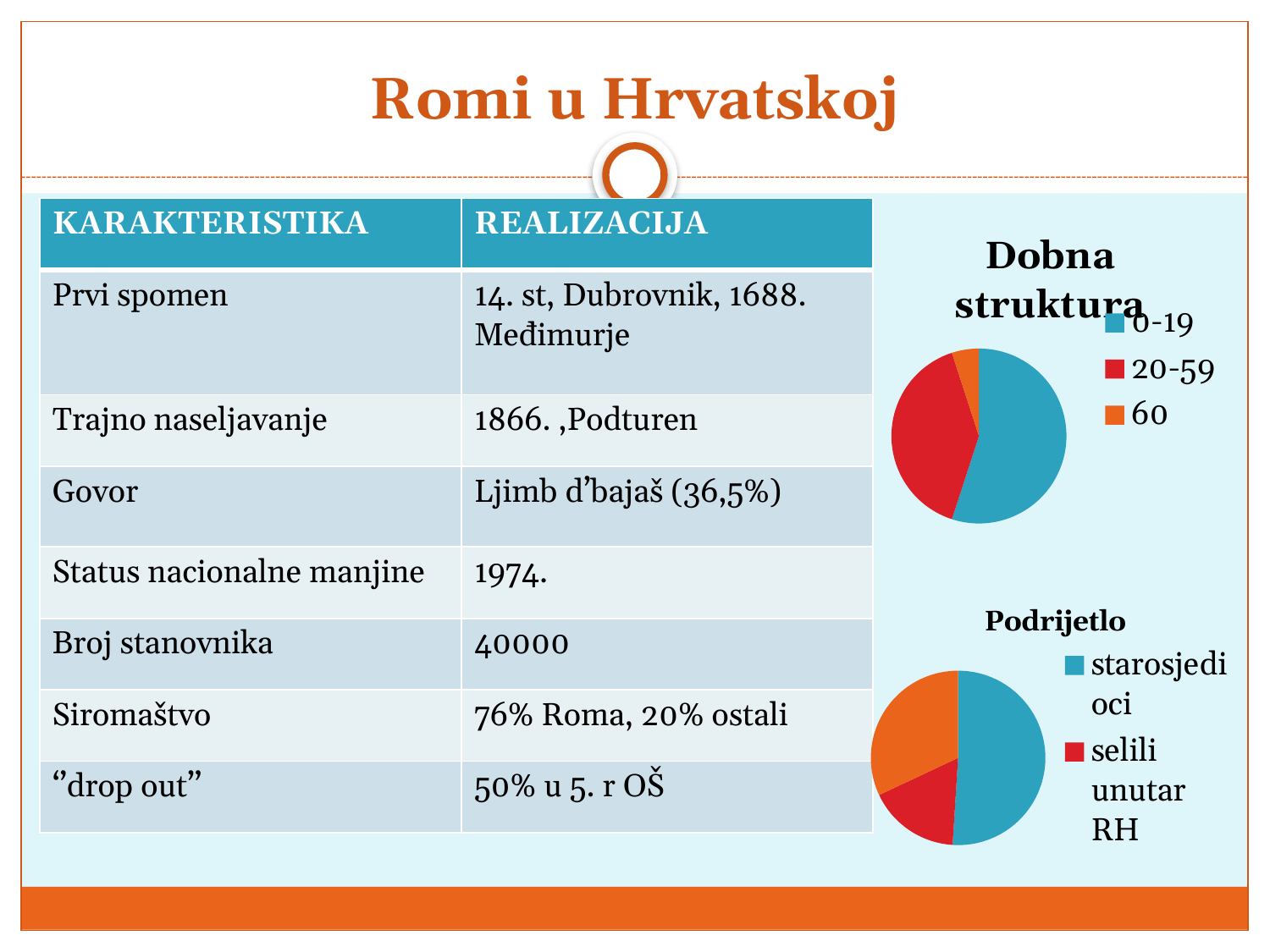

# Romi u Hrvatskoj
| KARAKTERISTIKA | REALIZACIJA |
| --- | --- |
| Prvi spomen | 14. st, Dubrovnik, 1688. Međimurje |
| Trajno naseljavanje | 1866. ,Podturen |
| Govor | Ljimb d’bajaš (36,5%) |
| Status nacionalne manjine | 1974. |
| Broj stanovnika | 40000 |
| Siromaštvo | 76% Roma, 20% ostali |
| ‘’drop out’’ | 50% u 5. r OŠ |

### Chart: Dobna struktura

| Category | Sales |
|---|---|
| 0-19 | 55.0 |
| 20-59 | 40.0 |
| 60 | 5.0 |

Kao nomadi u 14. stoljeć

### Chart: Podrijetlo

| Category | Porijeklo |
|---|---|
| starosjedioci | 51.0 |
| selili unutar RH | 17.0 |
| ostalo | 32.0 |